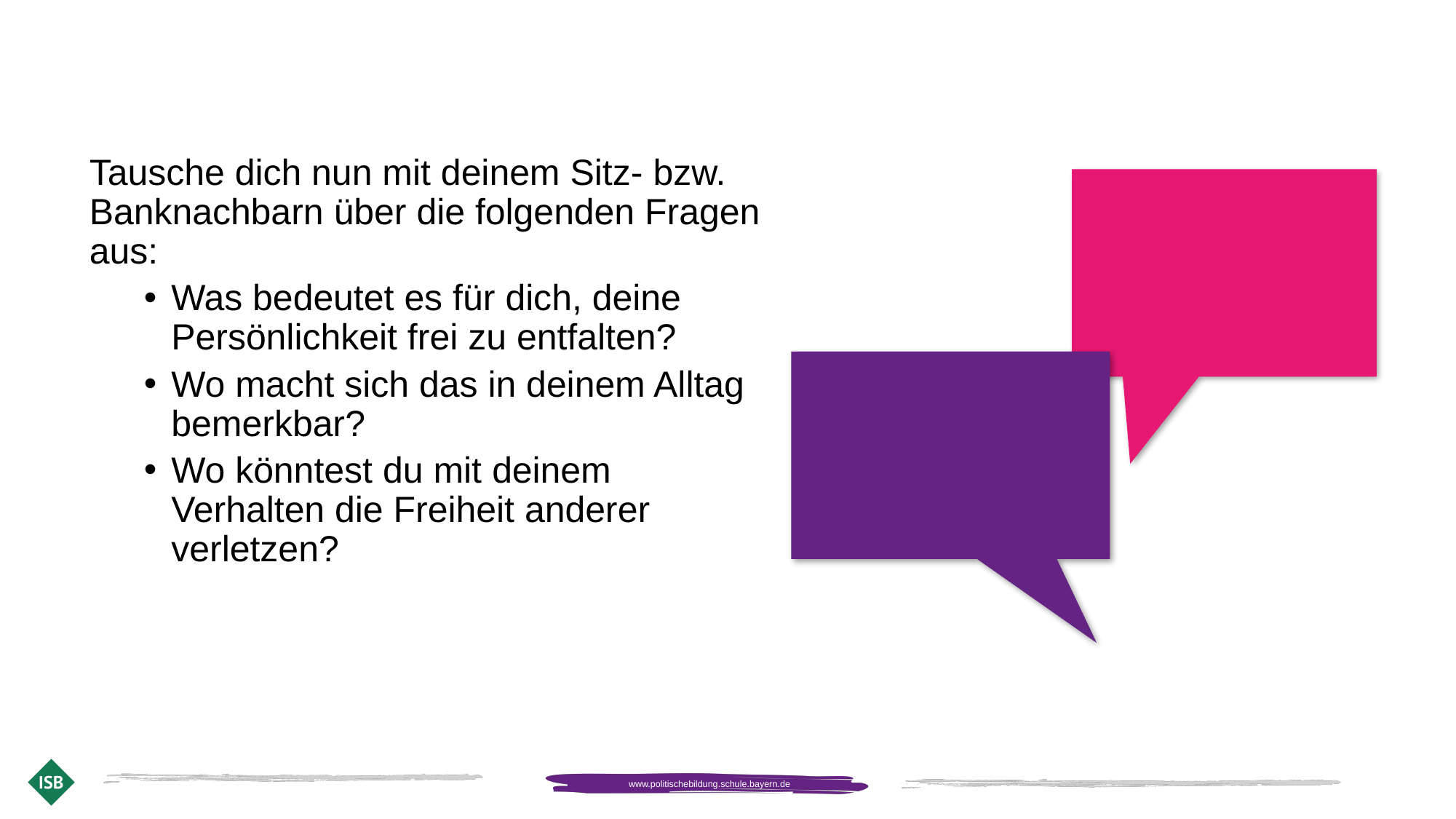

Tausche dich nun mit deinem Sitz- bzw. Banknachbarn über die folgenden Fragen aus:
Was bedeutet es für dich, deine Persönlichkeit frei zu entfalten?
Wo macht sich das in deinem Alltag bemerkbar?
Wo könntest du mit deinem Verhalten die Freiheit anderer verletzen?